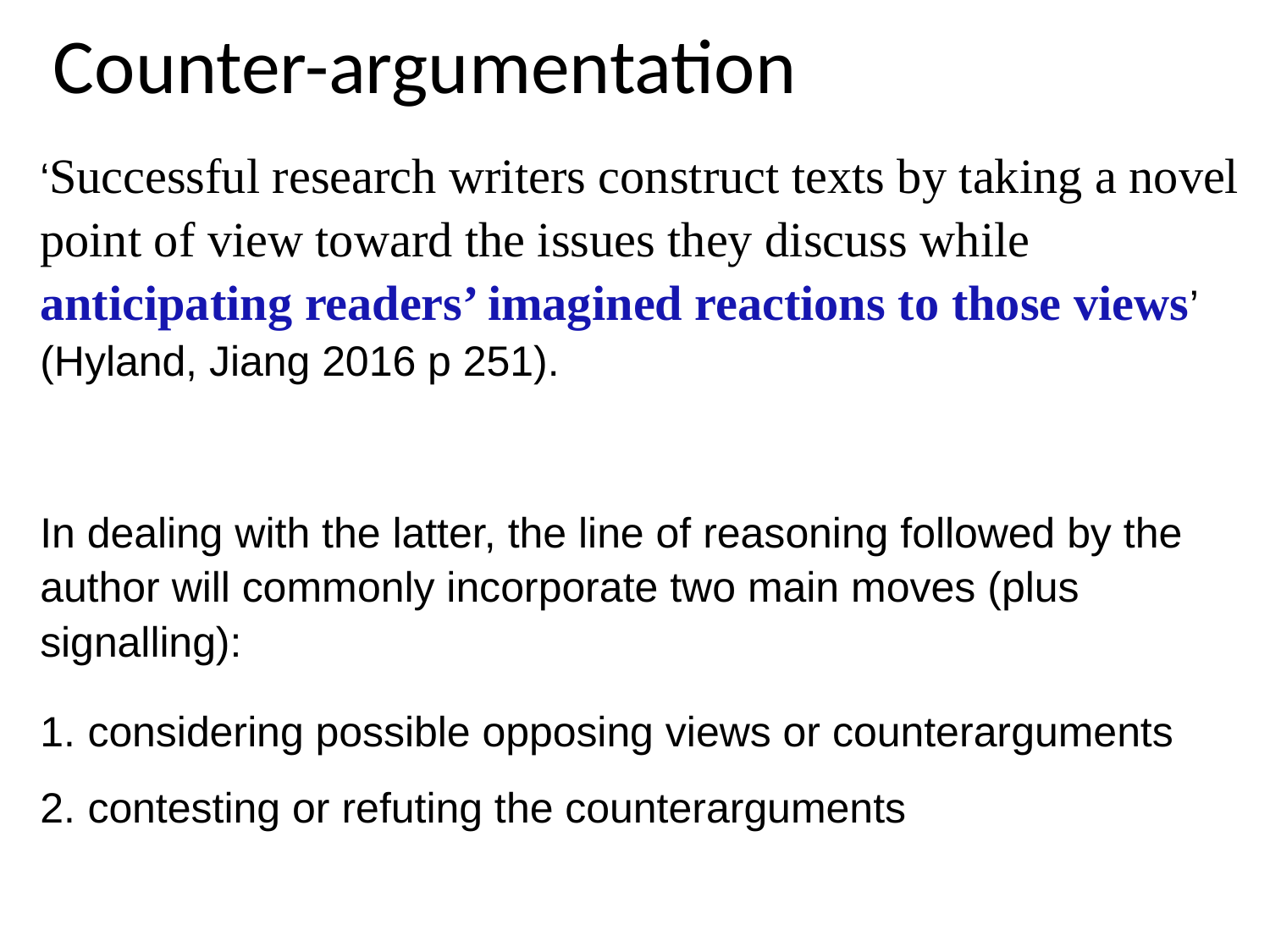

# Counter-argumentation
‘Successful research writers construct texts by taking a novel point of view toward the issues they discuss while anticipating readers’ imagined reactions to those views’ (Hyland, Jiang 2016 p 251).

In dealing with the latter, the line of reasoning followed by the author will commonly incorporate two main moves (plus signalling):
considering possible opposing views or counterarguments
contesting or refuting the counterarguments